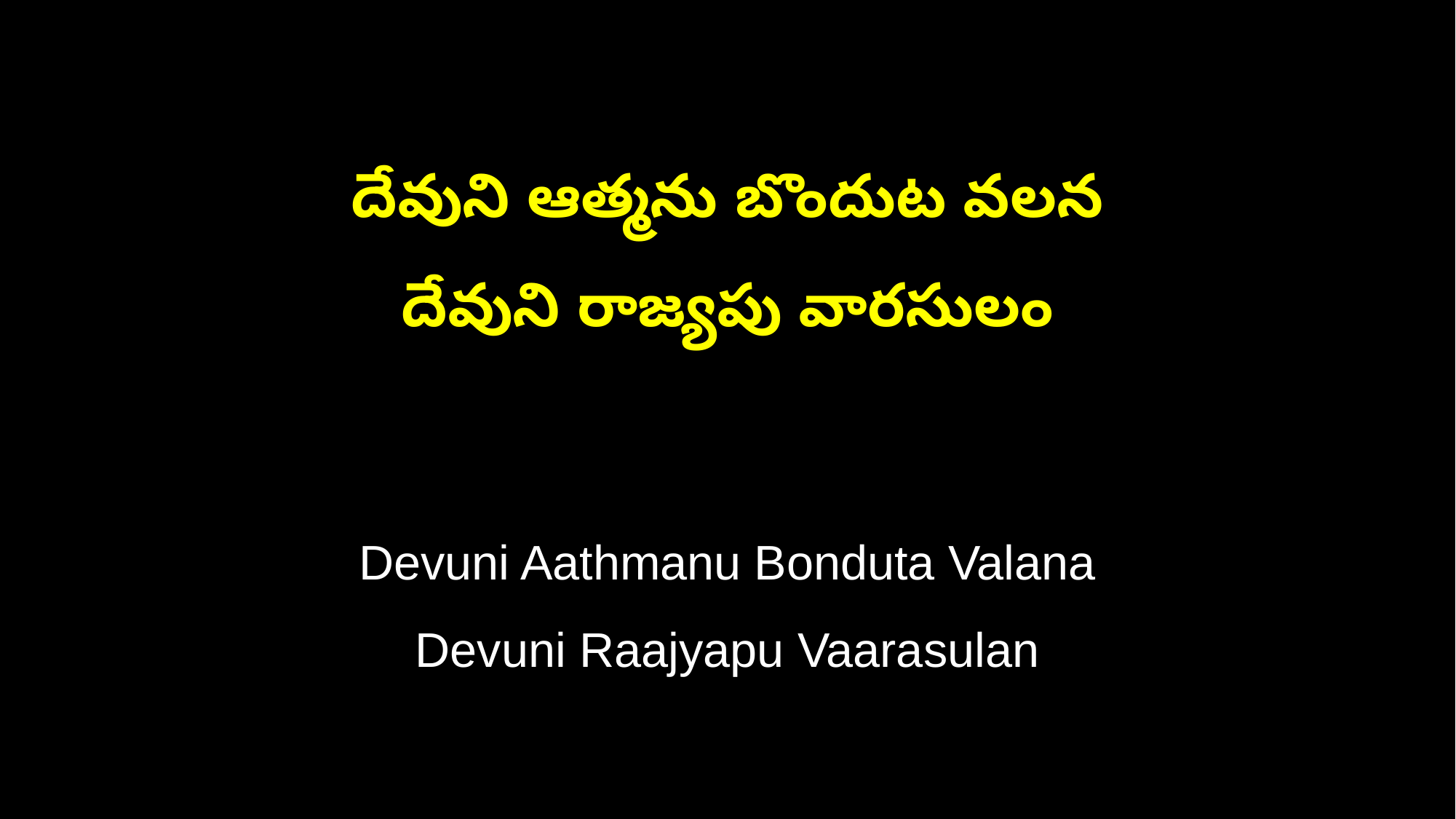

దేవుని ఆత్మను బొందుట వలన
దేవుని రాజ్యపు వారసులం
Devuni Aathmanu Bonduta Valana
Devuni Raajyapu Vaarasulan